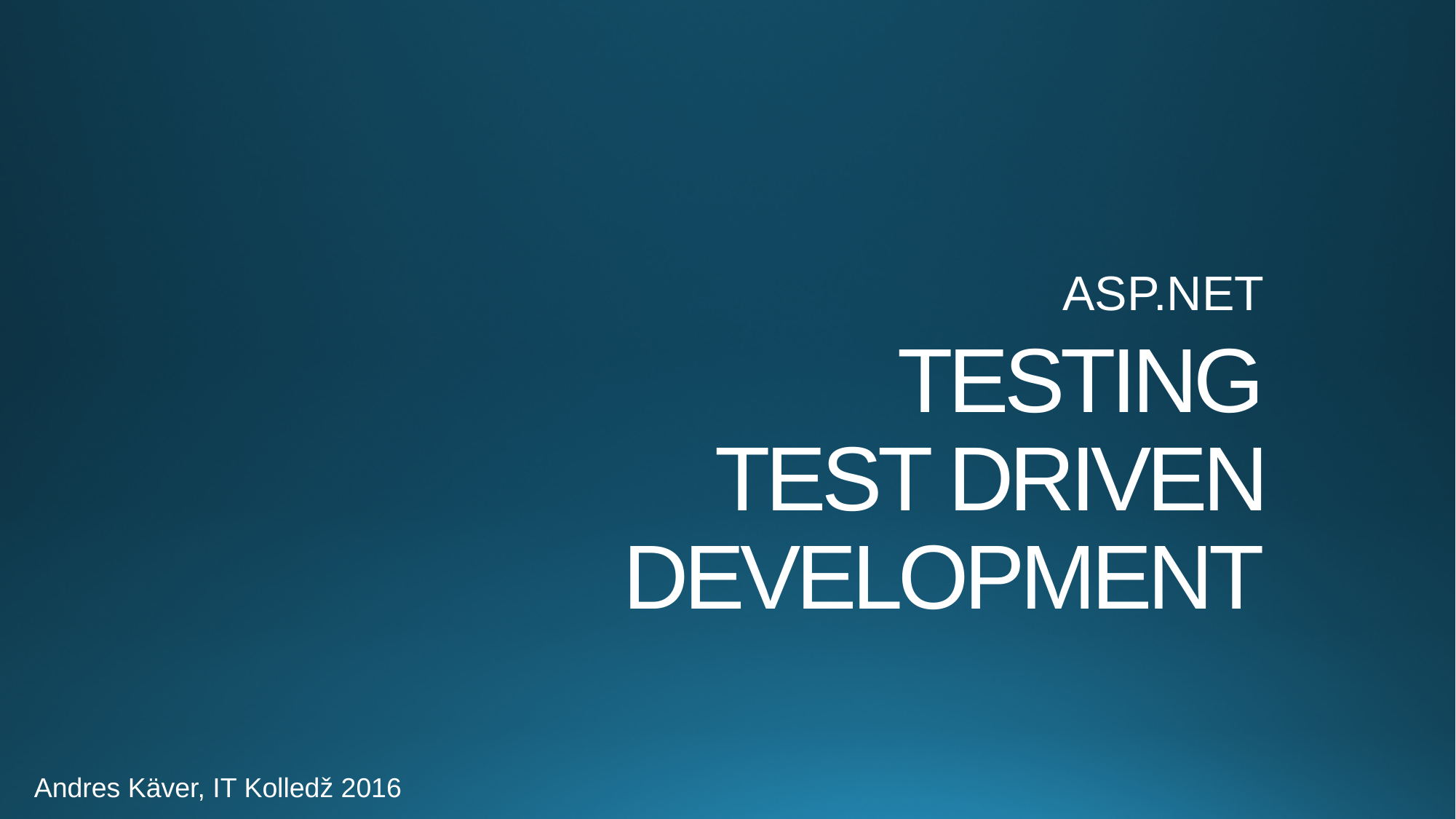

ASP.NET
# TESTING TEST DRIVEN DEVELOPMENT
Andres Käver, IT Kolledž 2016